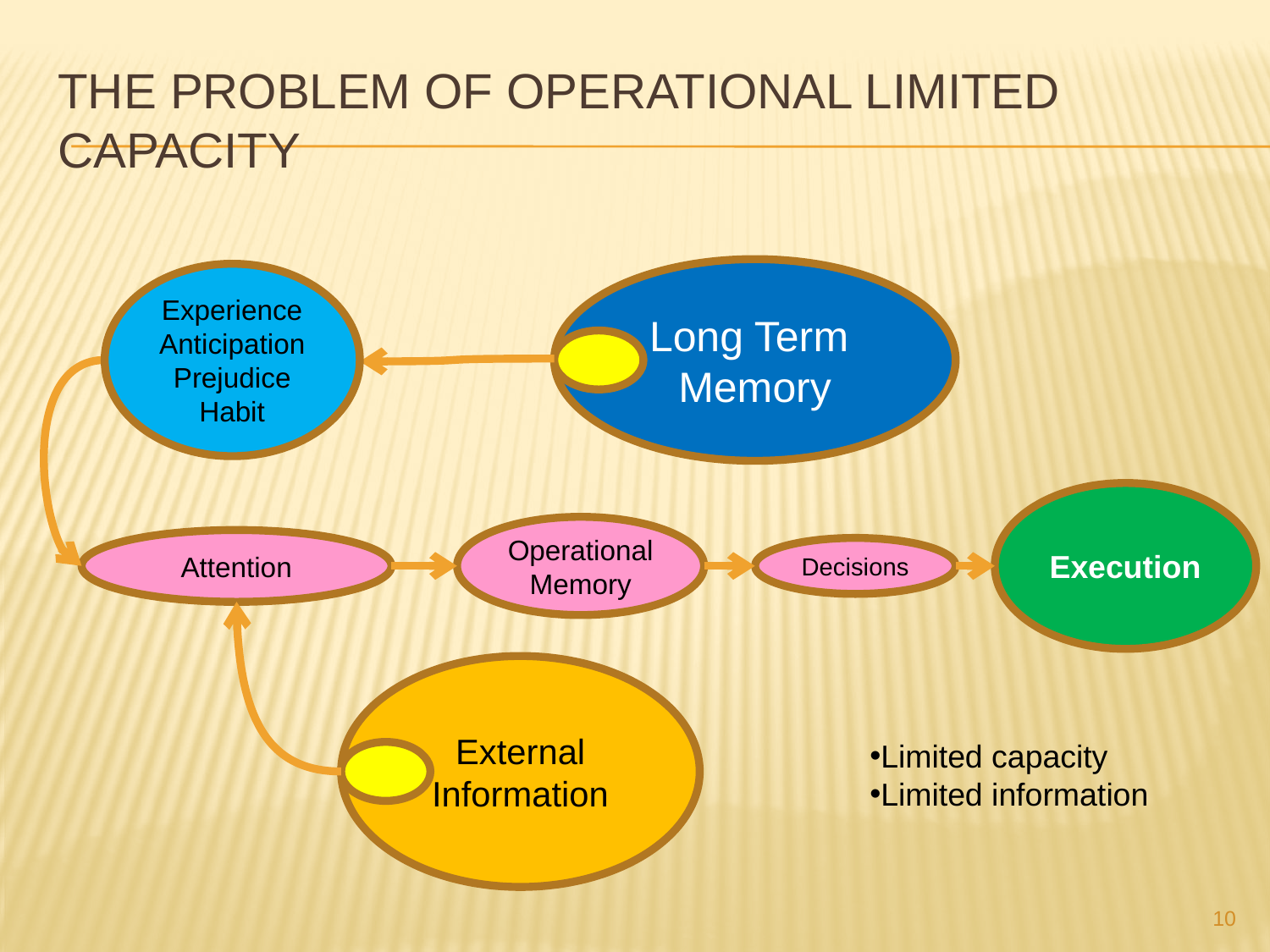

# The Problem of Operational Limited Capacity
Long Term
Memory
Experience
Anticipation
Prejudice
Habit

Execution
Operational Memory
Attention
Decisions
External Information
Limited capacity
Limited information

10